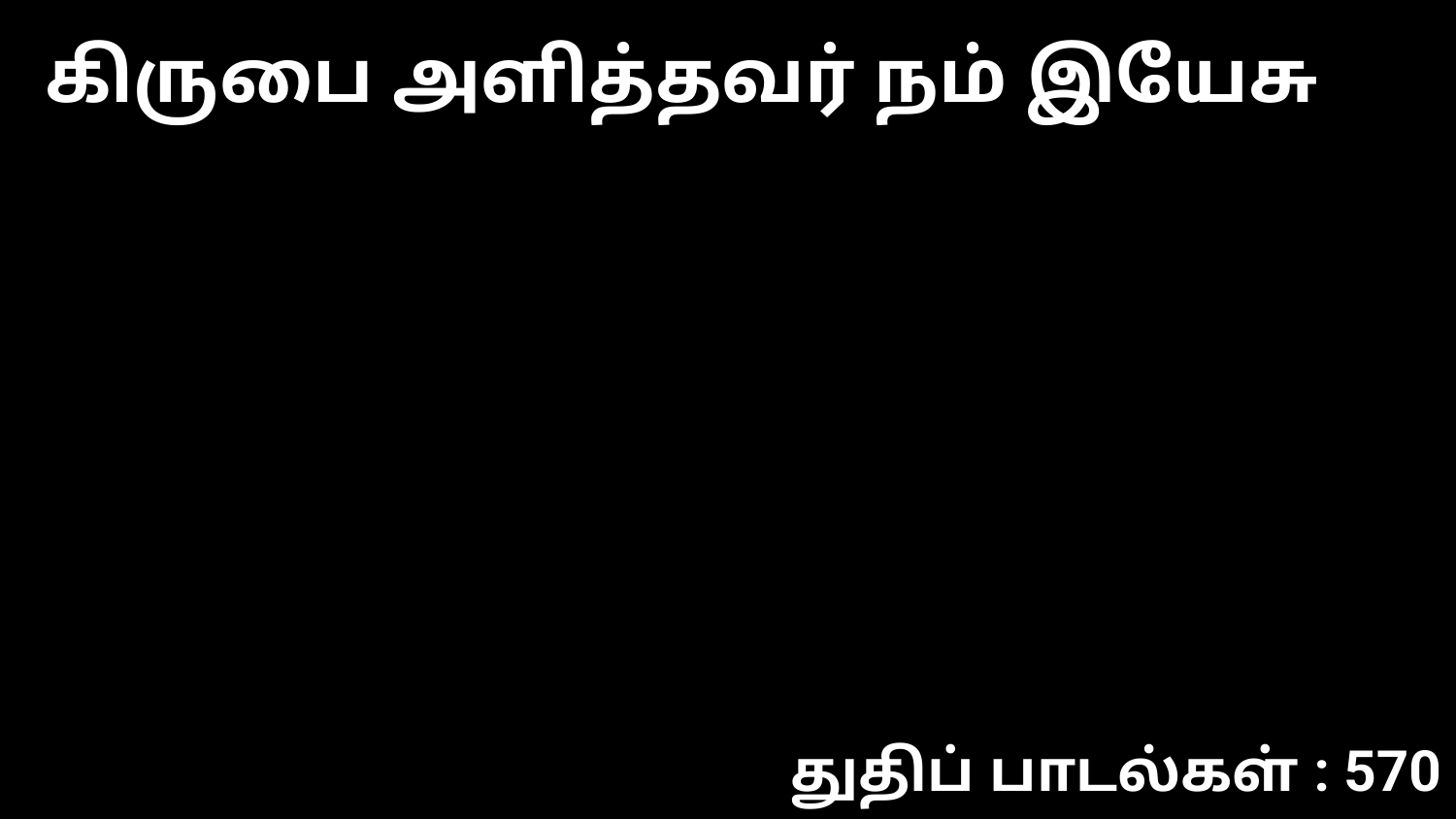

கிருபை அளித்தவர் நம் இயேசு
துதிப் பாடல்கள் : 570